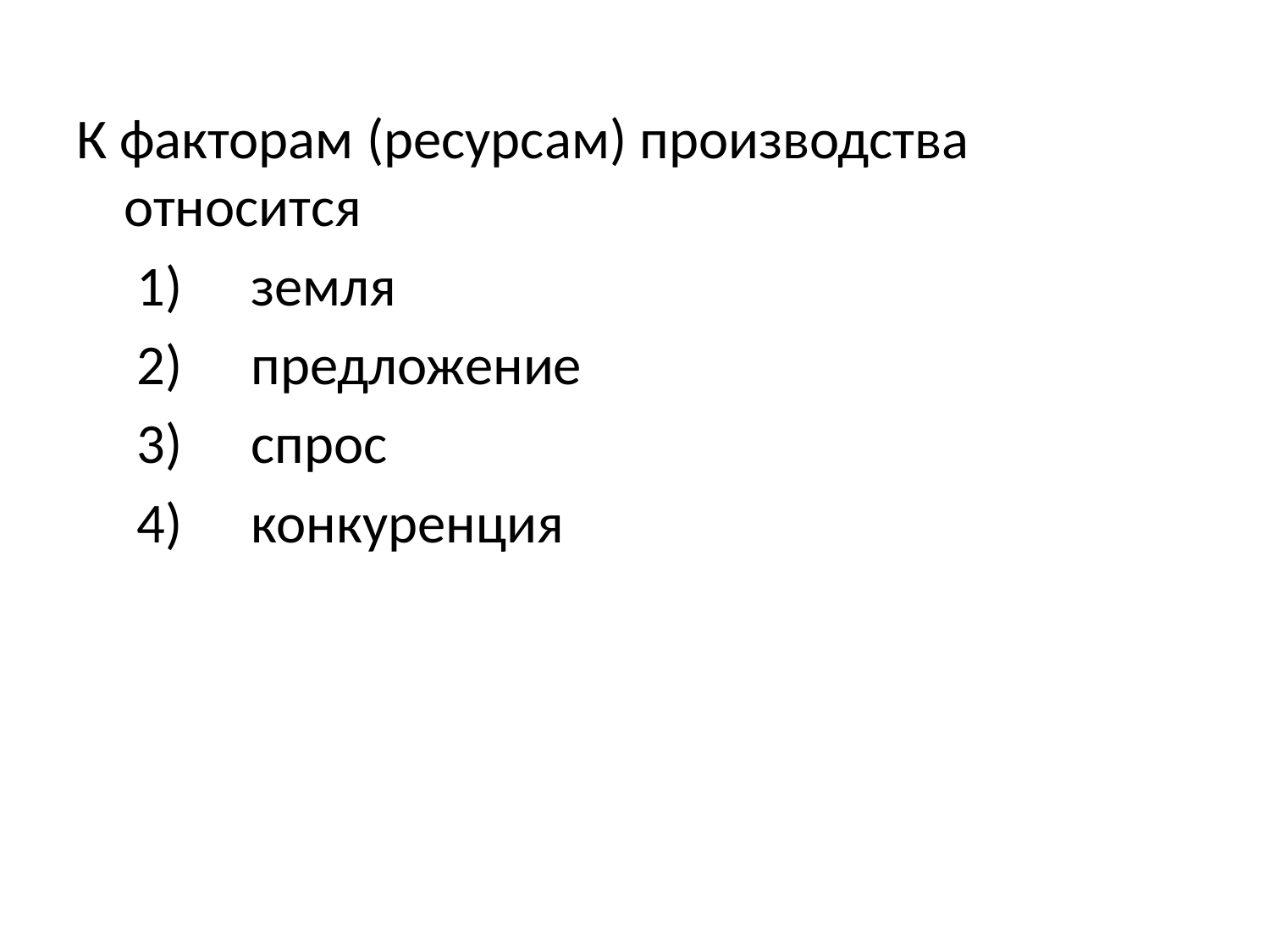

#
К факторам (ресурсам) производства относится
  	 1) 	земля
  	 2) 	предложение
  	 3) 	спрос
  	 4) 	конкуренция